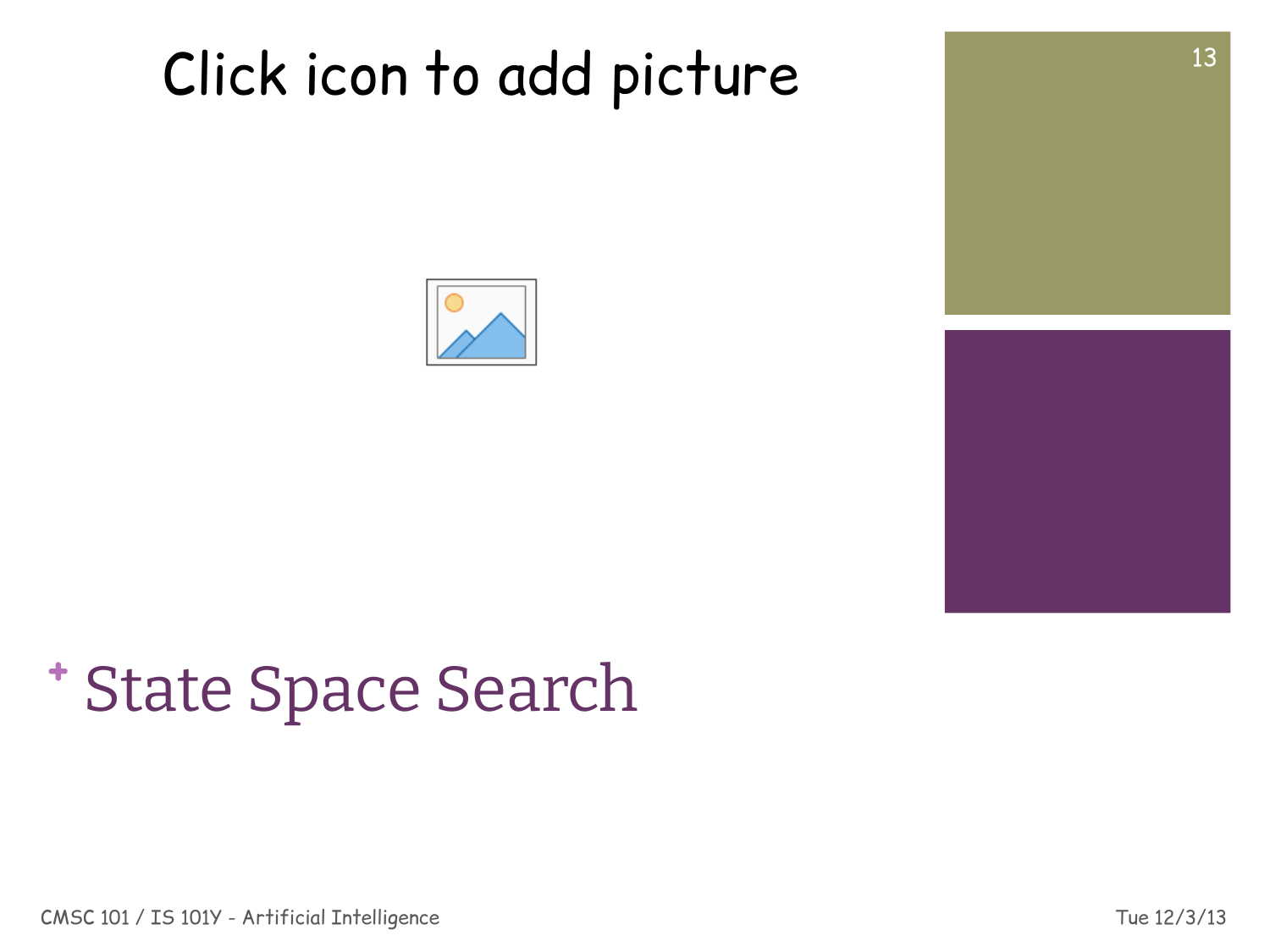

13
# State Space Search

CMSC 101 / IS 101Y - Artificial Intelligence
Tue 12/3/13